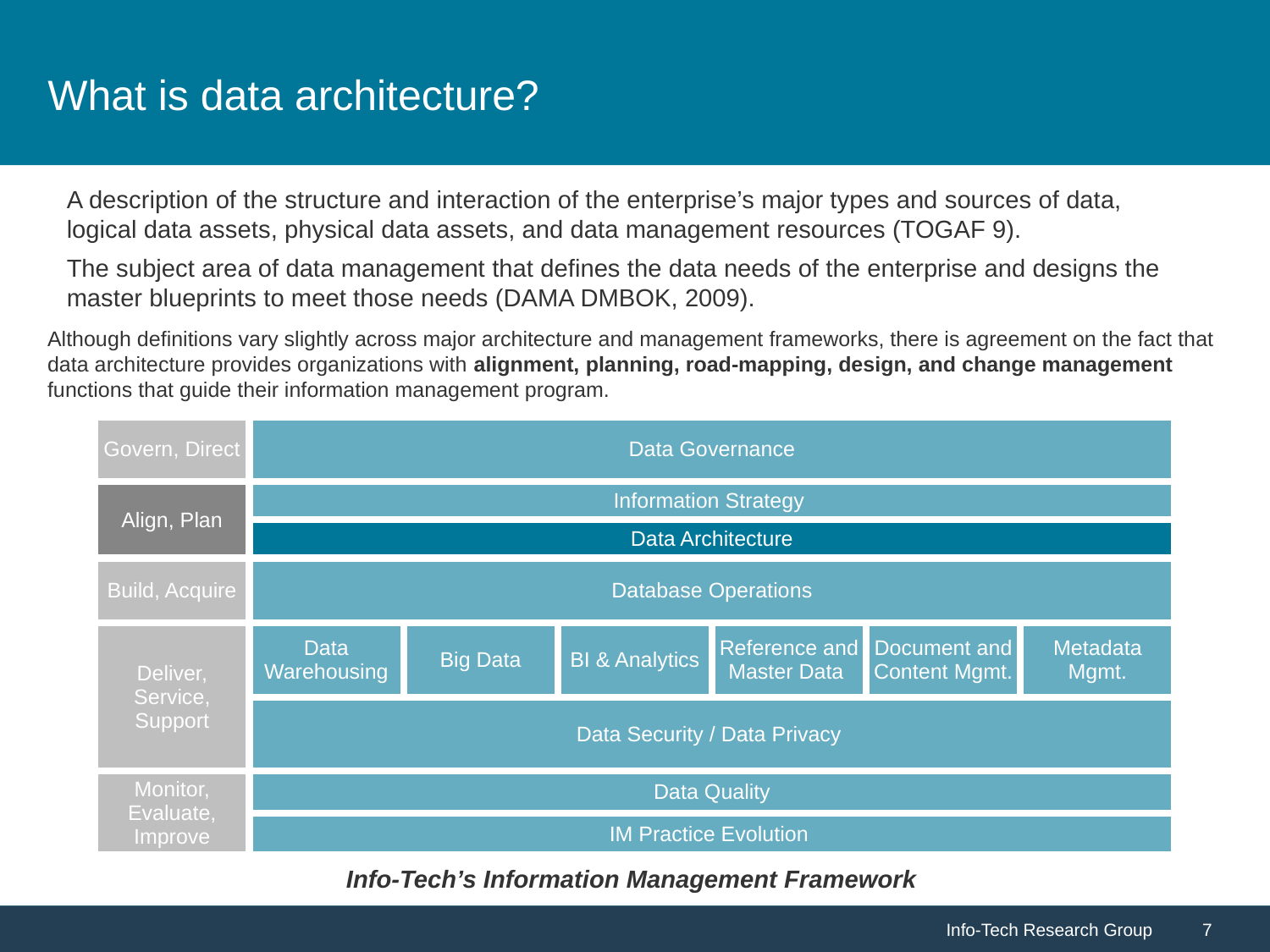

# What is data architecture?
A description of the structure and interaction of the enterprise’s major types and sources of data, logical data assets, physical data assets, and data management resources (TOGAF 9).
The subject area of data management that defines the data needs of the enterprise and designs the master blueprints to meet those needs (DAMA DMBOK, 2009).
Although definitions vary slightly across major architecture and management frameworks, there is agreement on the fact that data architecture provides organizations with alignment, planning, road-mapping, design, and change management functions that guide their information management program.
| Govern, Direct | Data Governance |  |  |  |  |  |
| --- | --- | --- | --- | --- | --- | --- |
| Align, Plan | Information Strategy |  |  |  |  |  |
|  | Data Architecture |  |  |  |  |  |
| Build, Acquire | Database Operations |  |  |  |  |  |
| Deliver, Service, Support | Data Warehousing | Big Data | BI & Analytics | Reference and Master Data | Document and Content Mgmt. | Metadata Mgmt. |
|  | Data Security / Data Privacy |  |  |  |  |  |
| Monitor, Evaluate, Improve | Data Quality |  |  |  |  |  |
|  | IM Practice Evolution |  |  |  |  |  |
Info-Tech’s Information Management Framework